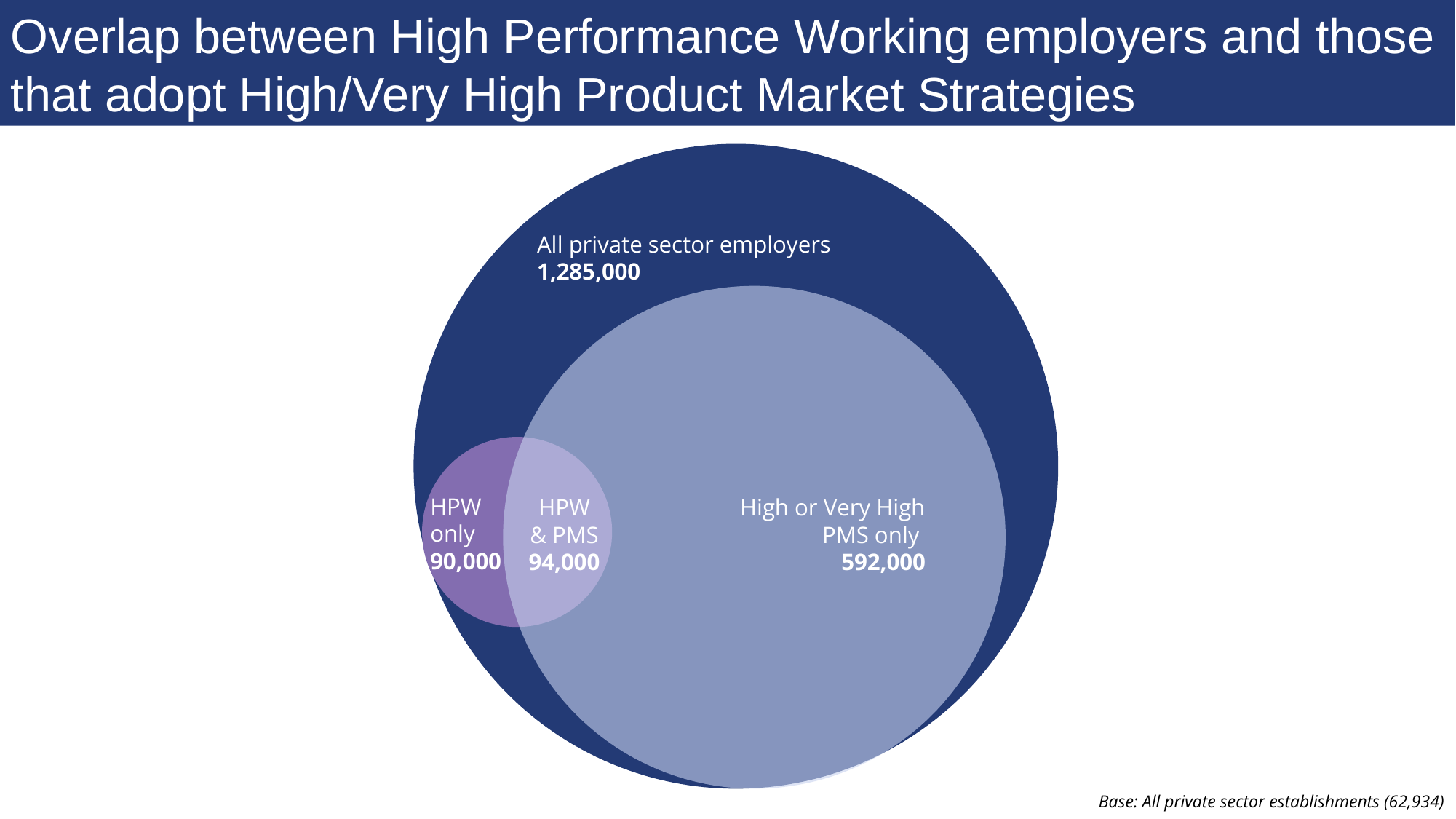

Overlap between High Performance Working employers and those that adopt High/Very High Product Market Strategies

All private sector employers
1,285,000

HPW only
90,000

HPW
& PMS
94,000
High or Very High PMS only
592,000
Base: All private sector establishments (62,934)